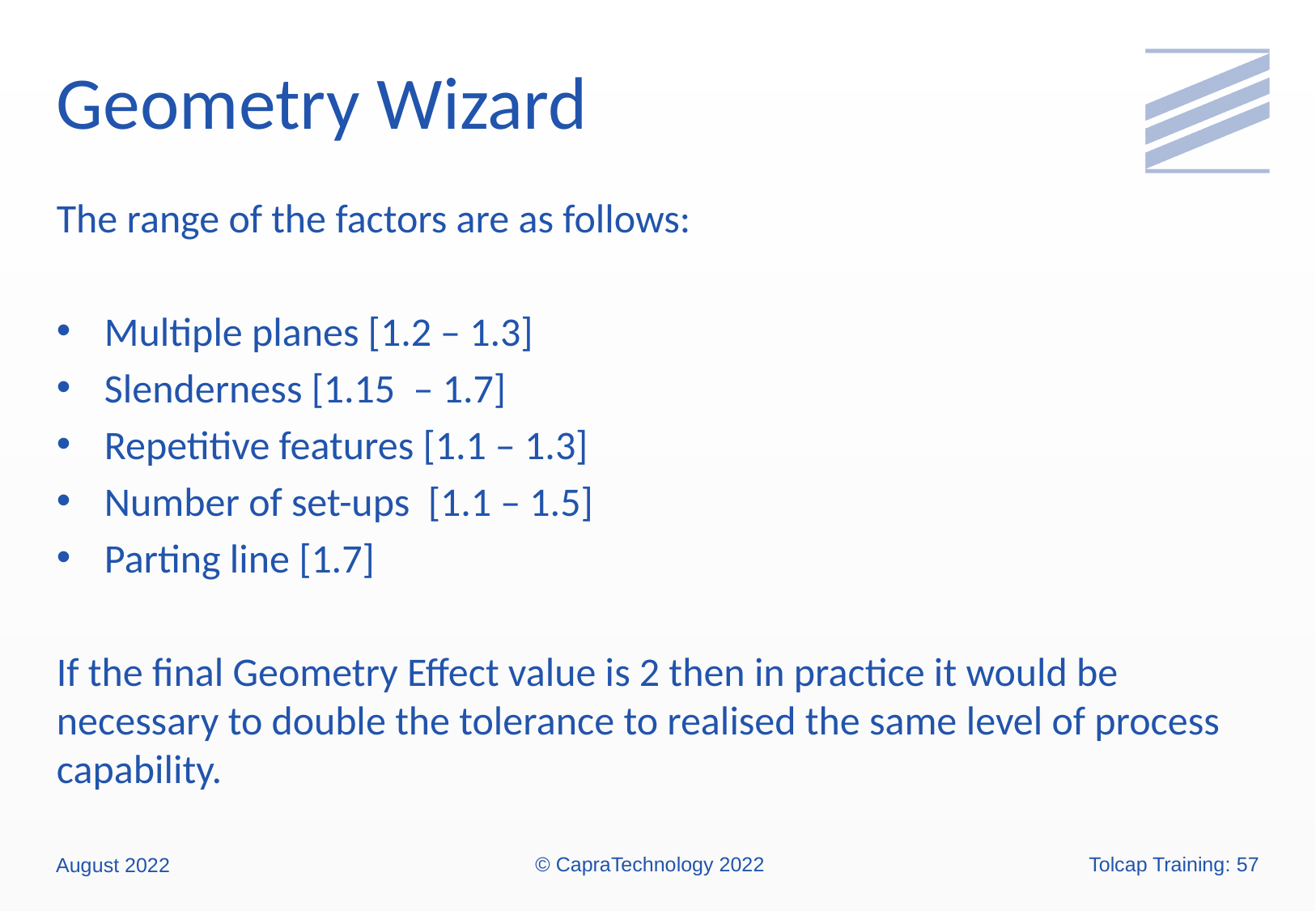

# Geometry Wizard

The range of the factors are as follows:

Multiple planes [1.2 – 1.3]
Slenderness [1.15  – 1.7]
Repetitive features [1.1 – 1.3]
Number of set-ups  [1.1 – 1.5]
Parting line [1.7]

If the final Geometry Effect value is 2 then in practice it would be necessary to double the tolerance to realised the same level of process capability.

© CapraTechnology 2022
Tolcap Training: 57
August 2022